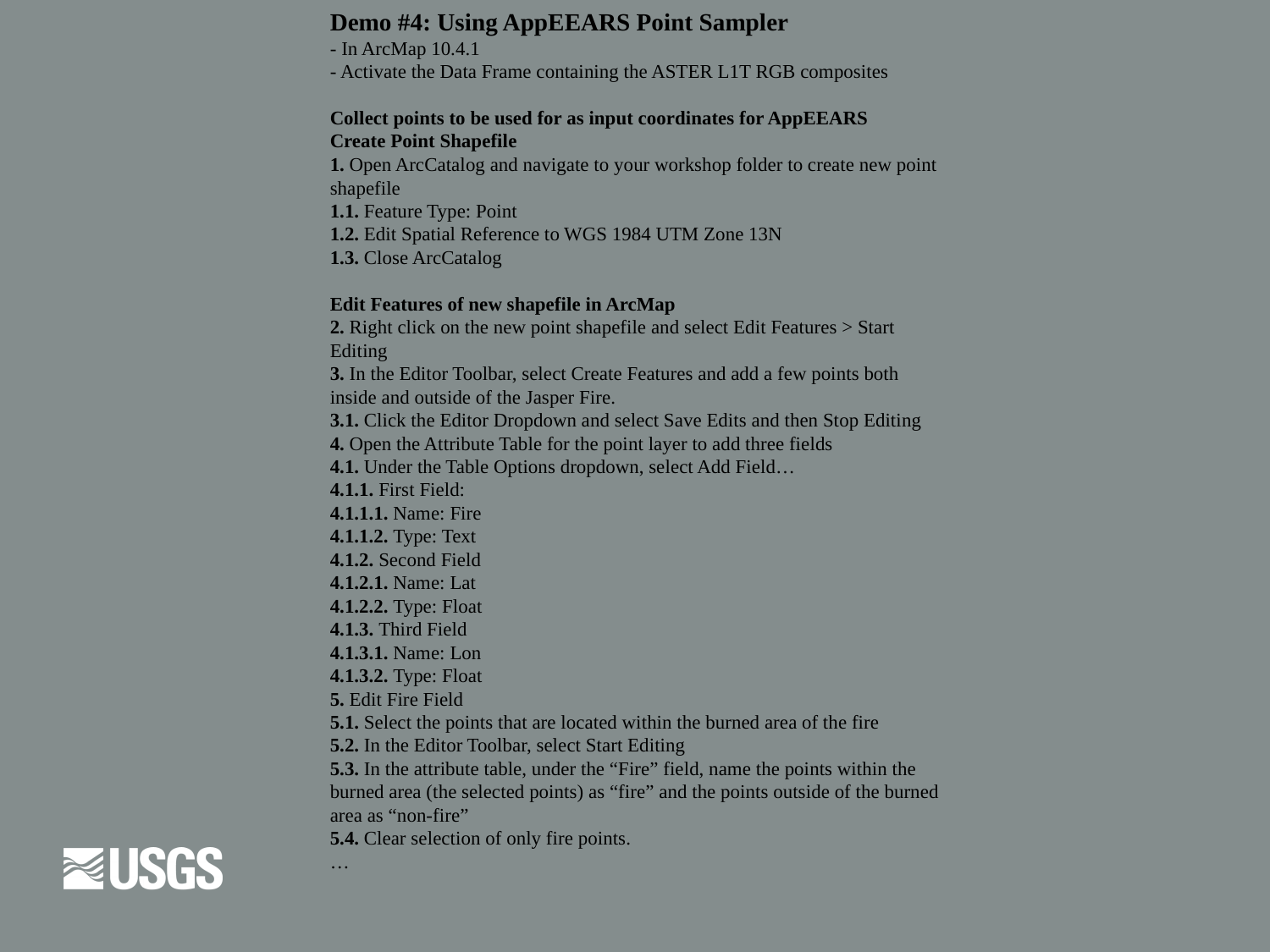

Demo #4: Using AppEEARS Point Sampler
- In ArcMap 10.4.1
- Activate the Data Frame containing the ASTER L1T RGB composites

Collect points to be used for as input coordinates for AppEEARS
Create Point Shapefile
1. Open ArcCatalog and navigate to your workshop folder to create new point shapefile
1.1. Feature Type: Point
1.2. Edit Spatial Reference to WGS 1984 UTM Zone 13N
1.3. Close ArcCatalog

Edit Features of new shapefile in ArcMap
2. Right click on the new point shapefile and select Edit Features > Start Editing
3. In the Editor Toolbar, select Create Features and add a few points both inside and outside of the Jasper Fire.
3.1. Click the Editor Dropdown and select Save Edits and then Stop Editing
4. Open the Attribute Table for the point layer to add three fields
4.1. Under the Table Options dropdown, select Add Field…
4.1.1. First Field:
4.1.1.1. Name: Fire
4.1.1.2. Type: Text
4.1.2. Second Field
4.1.2.1. Name: Lat
4.1.2.2. Type: Float
4.1.3. Third Field
4.1.3.1. Name: Lon
4.1.3.2. Type: Float
5. Edit Fire Field
5.1. Select the points that are located within the burned area of the fire
5.2. In the Editor Toolbar, select Start Editing
5.3. In the attribute table, under the “Fire” field, name the points within the burned area (the selected points) as “fire” and the points outside of the burned area as “non-fire”
5.4. Clear selection of only fire points.
…